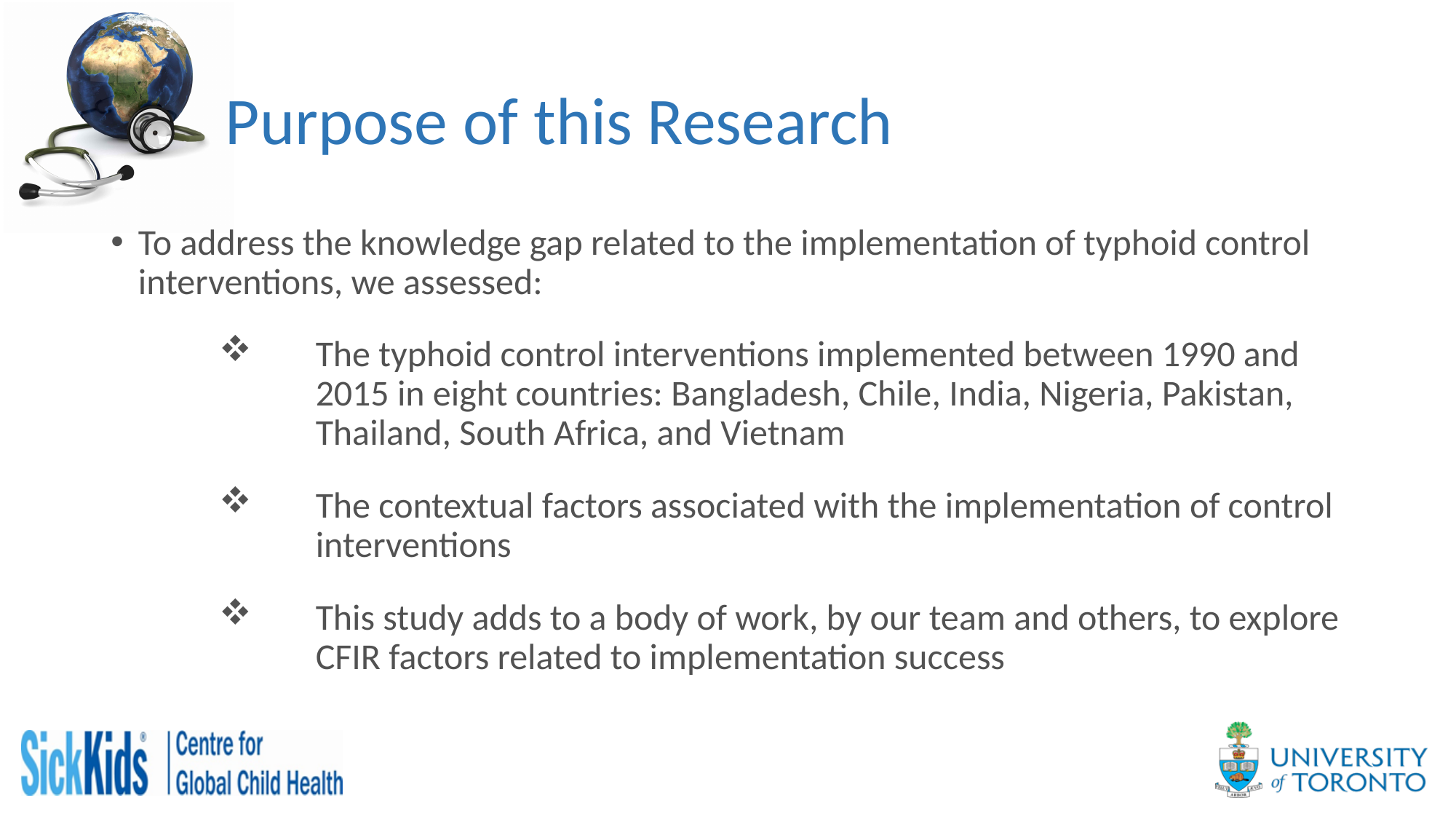

# Purpose of this Research
To address the knowledge gap related to the implementation of typhoid control interventions, we assessed:
The typhoid control interventions implemented between 1990 and 2015 in eight countries: Bangladesh, Chile, India, Nigeria, Pakistan, Thailand, South Africa, and Vietnam
The contextual factors associated with the implementation of control interventions
This study adds to a body of work, by our team and others, to explore CFIR factors related to implementation success